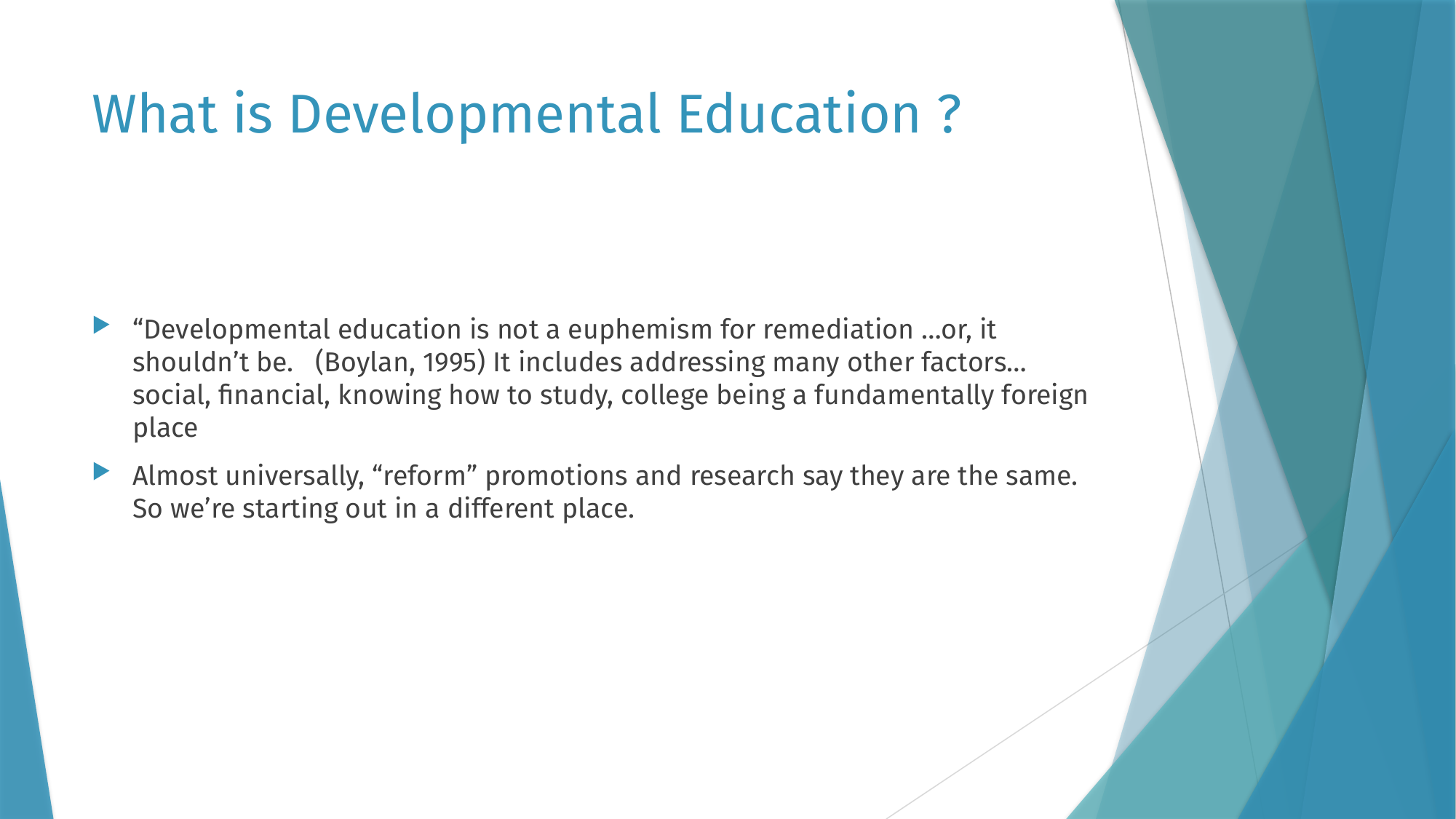

# What is Developmental Education ?

“Developmental education is not a euphemism for remediation …or, it shouldn’t be.   (Boylan, 1995) It includes addressing many other factors… social, financial, knowing how to study, college being a fundamentally foreign place
Almost universally, “reform” promotions and research say they are the same. So we’re starting out in a different place.